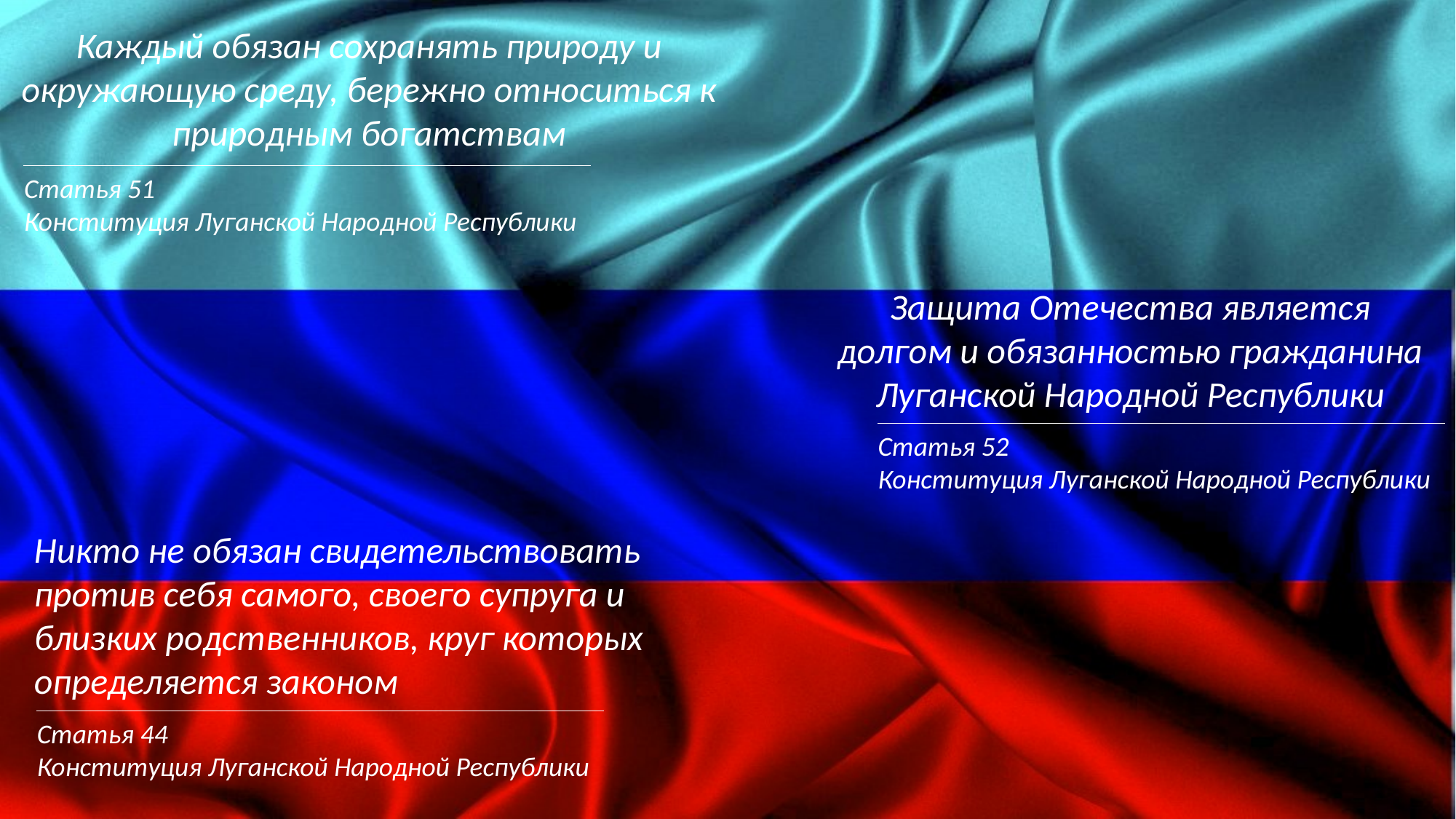

Каждый обязан сохранять природу и окружающую среду, бережно относиться к природным богатствам
Статья 51
Конституция Луганской Народной Республики
Защита Отечества является долгом и обязанностью гражданина Луганской Народной Республики
Статья 52
Конституция Луганской Народной Республики
Никто не обязан свидетельствовать против себя самого, своего супруга и близких родственников, круг которых определяется законом
Статья 44
Конституция Луганской Народной Республики